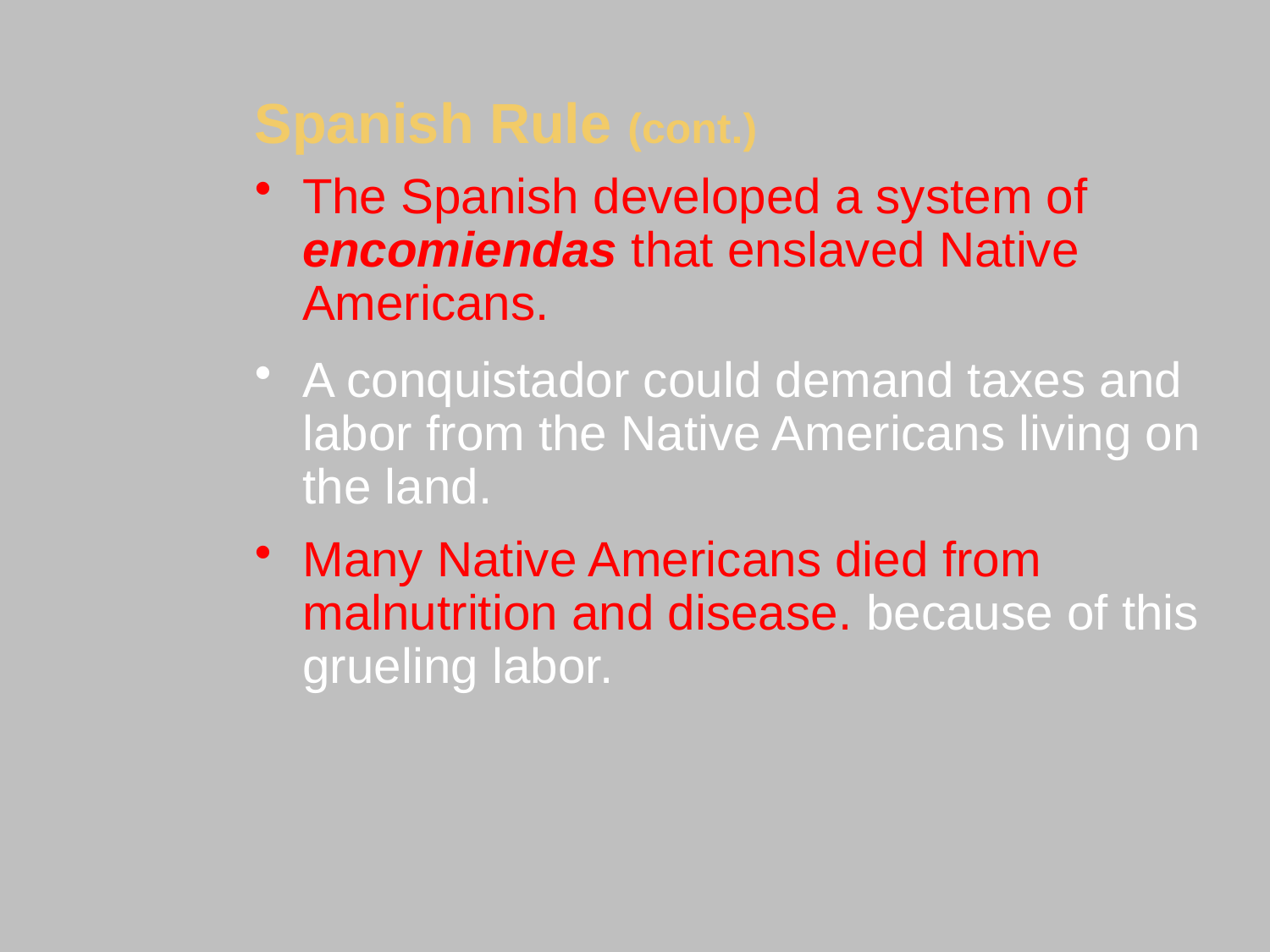

Spanish Rule (cont.)
The Spanish developed a system of encomiendas that enslaved Native Americans.
A conquistador could demand taxes and labor from the Native Americans living on the land.
Many Native Americans died from malnutrition and disease. because of this grueling labor.